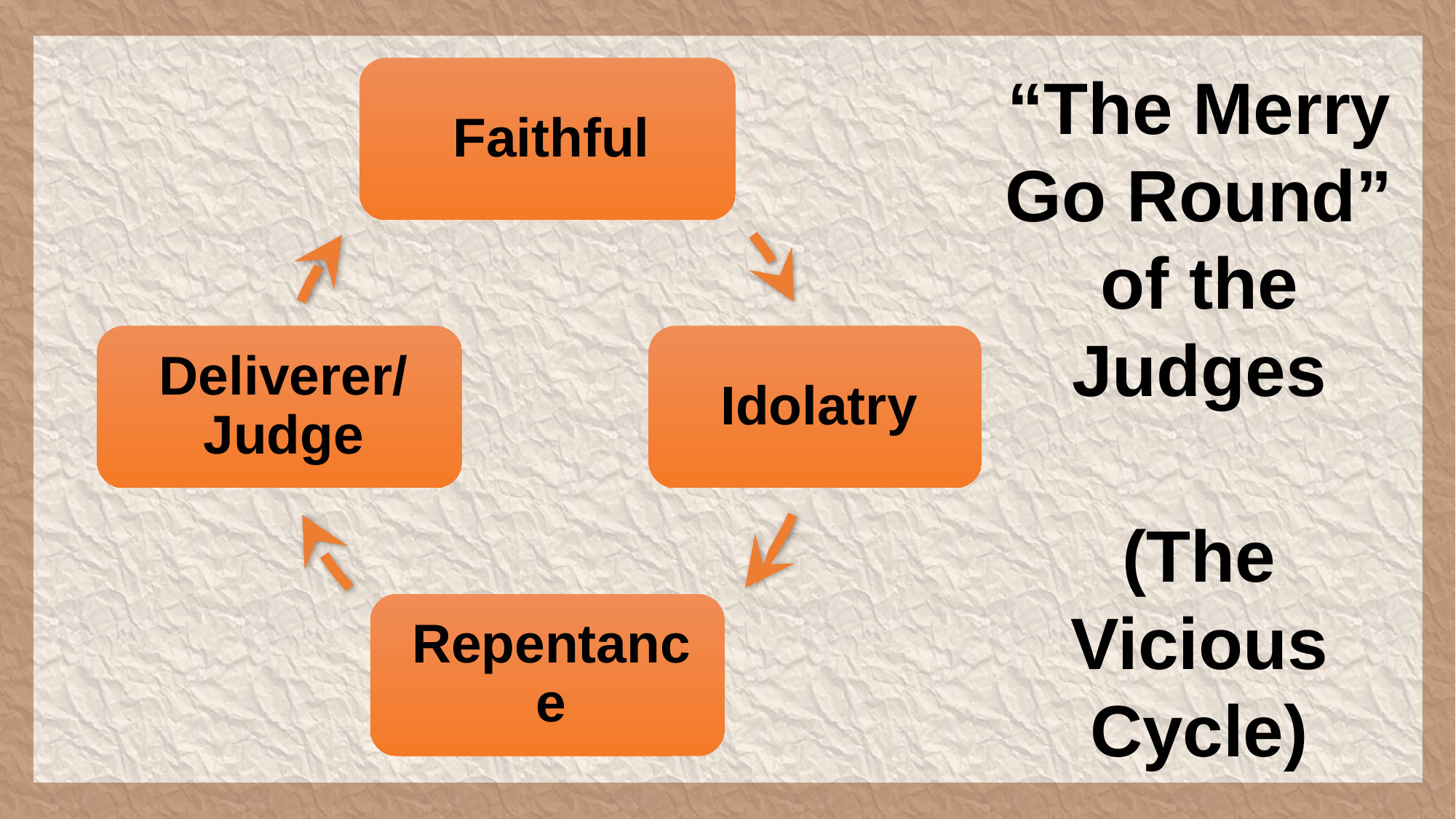

“The Merry Go Round”
of the Judges

(The Vicious Cycle)
Faithful
Idolatry
Repentance
Deliverer/
Judge